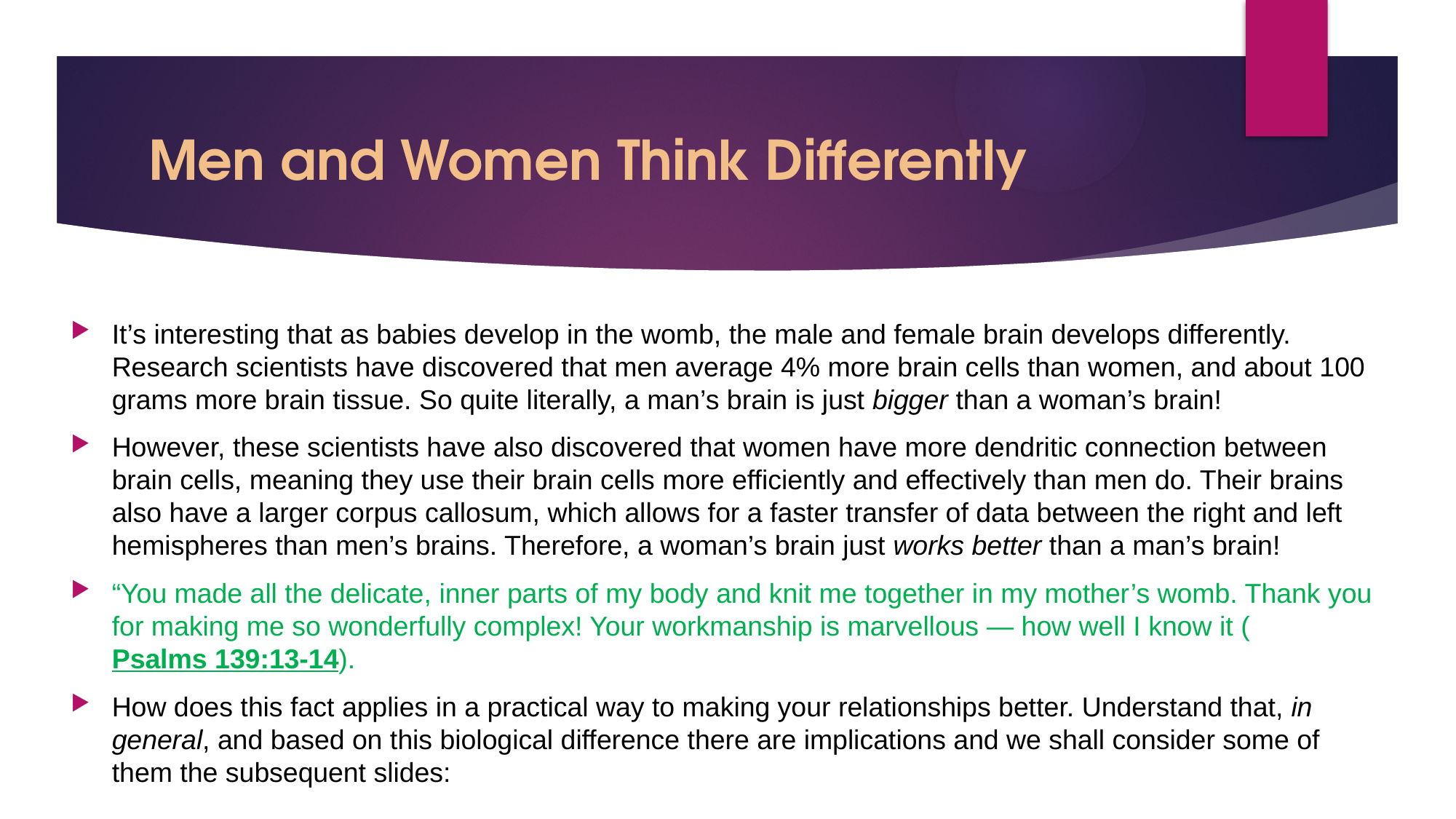

# Men and Women Think Differently
It’s interesting that as babies develop in the womb, the male and female brain develops differently. Research scientists have discovered that men average 4% more brain cells than women, and about 100 grams more brain tissue. So quite literally, a man’s brain is just bigger than a woman’s brain!
However, these scientists have also discovered that women have more dendritic connection between brain cells, meaning they use their brain cells more efficiently and effectively than men do. Their brains also have a larger corpus callosum, which allows for a faster transfer of data between the right and left hemispheres than men’s brains. Therefore, a woman’s brain just works better than a man’s brain!
“You made all the delicate, inner parts of my body and knit me together in my mother’s womb. Thank you for making me so wonderfully complex! Your workmanship is marvellous — how well I know it (Psalms 139:13-14).
How does this fact applies in a practical way to making your relationships better. Understand that, in general, and based on this biological difference there are implications and we shall consider some of them the subsequent slides: